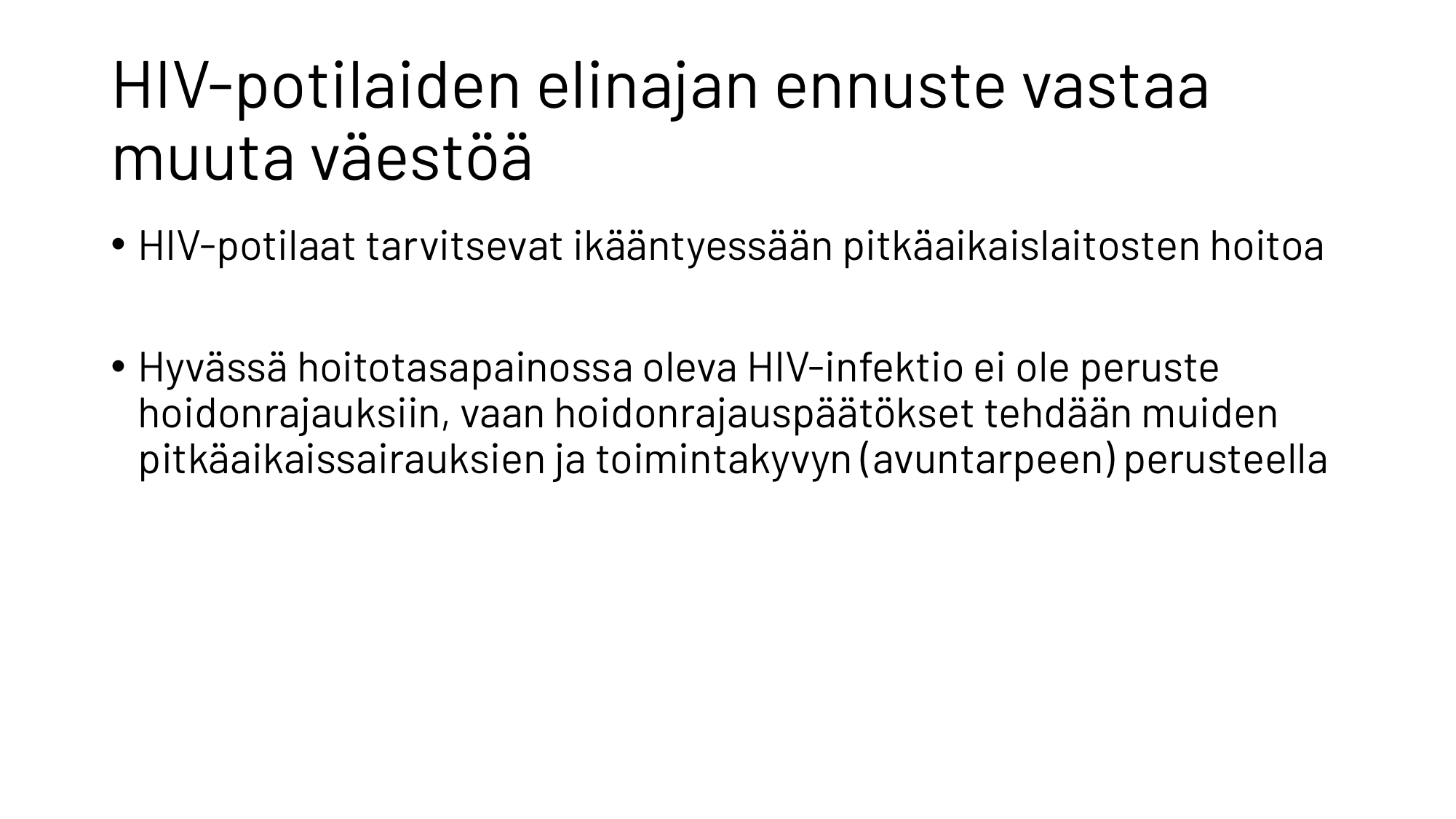

# HIV-potilaiden elinajan ennuste vastaa muuta väestöä
HIV-potilaat tarvitsevat ikääntyessään pitkäaikaislaitosten hoitoa

Hyvässä hoitotasapainossa oleva HIV-infektio ei ole peruste hoidonrajauksiin, vaan hoidonrajauspäätökset tehdään muiden pitkäaikaissairauksien ja toimintakyvyn (avuntarpeen) perusteella